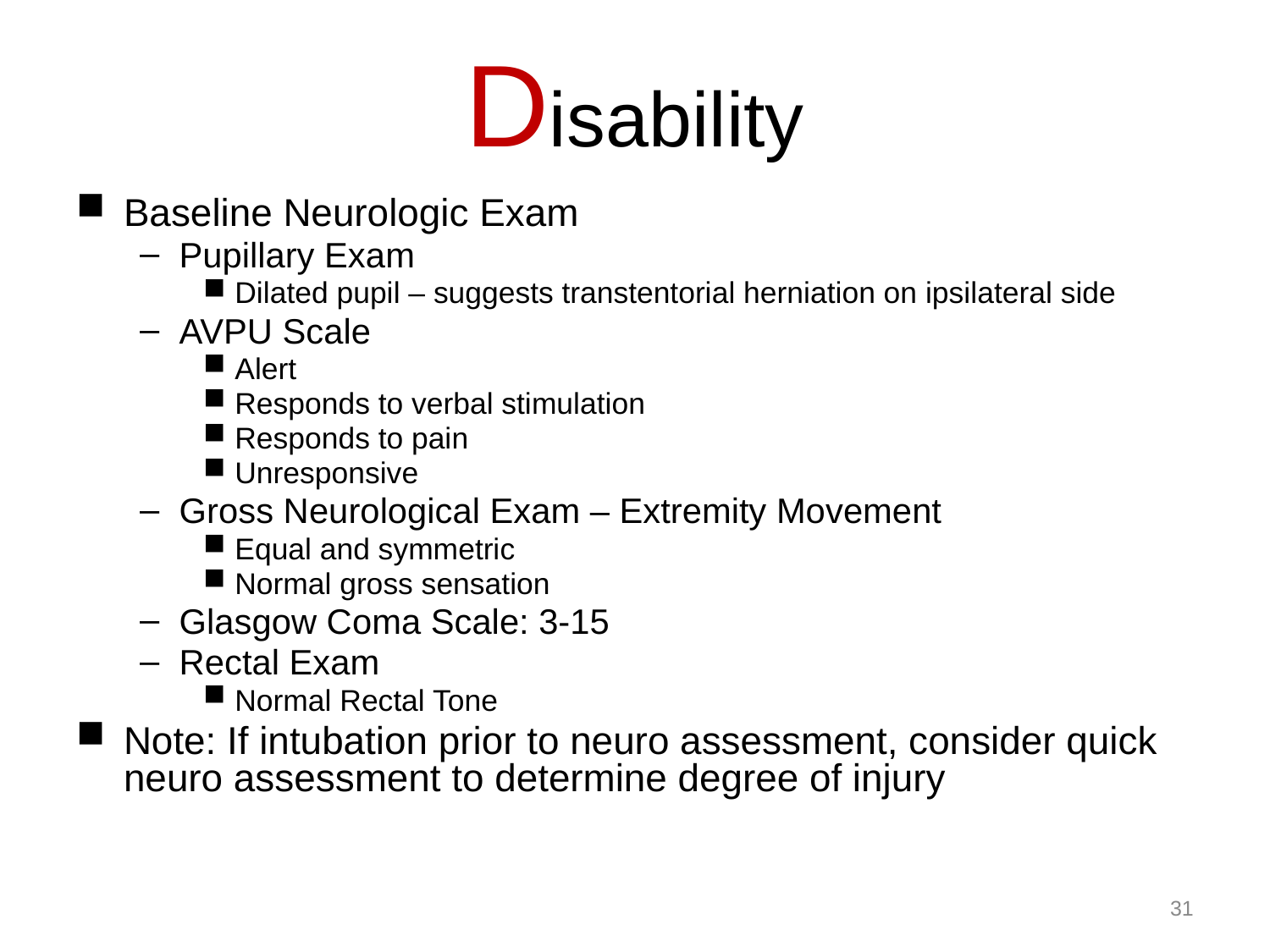

# Disability
Baseline Neurologic Exam
Pupillary Exam
Dilated pupil – suggests transtentorial herniation on ipsilateral side
AVPU Scale
Alert
Responds to verbal stimulation
Responds to pain
Unresponsive
Gross Neurological Exam – Extremity Movement
Equal and symmetric
Normal gross sensation
Glasgow Coma Scale: 3-15
Rectal Exam
Normal Rectal Tone
Note: If intubation prior to neuro assessment, consider quick neuro assessment to determine degree of injury
31